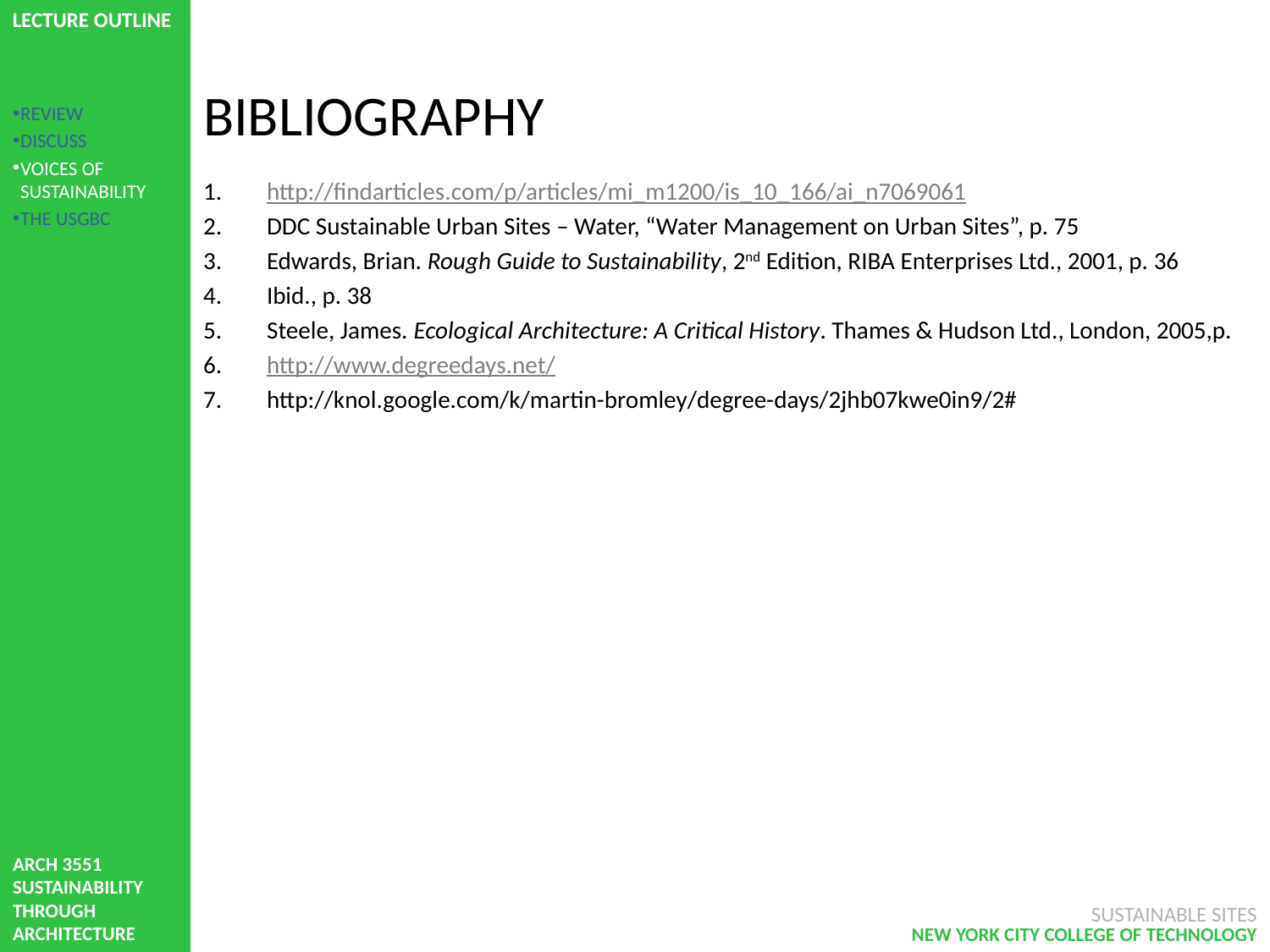

# BIBLIOGRAPHY
REVIEW
DISCUSS
VOICES OF SUSTAINABILITY
THE USGBC
http://findarticles.com/p/articles/mi_m1200/is_10_166/ai_n7069061
DDC Sustainable Urban Sites – Water, “Water Management on Urban Sites”, p. 75
Edwards, Brian. Rough Guide to Sustainability, 2nd Edition, RIBA Enterprises Ltd., 2001, p. 36
Ibid., p. 38
Steele, James. Ecological Architecture: A Critical History. Thames & Hudson Ltd., London, 2005,p.
http://www.degreedays.net/
http://knol.google.com/k/martin-bromley/degree-days/2jhb07kwe0in9/2#
SUSTAINABLE SITES